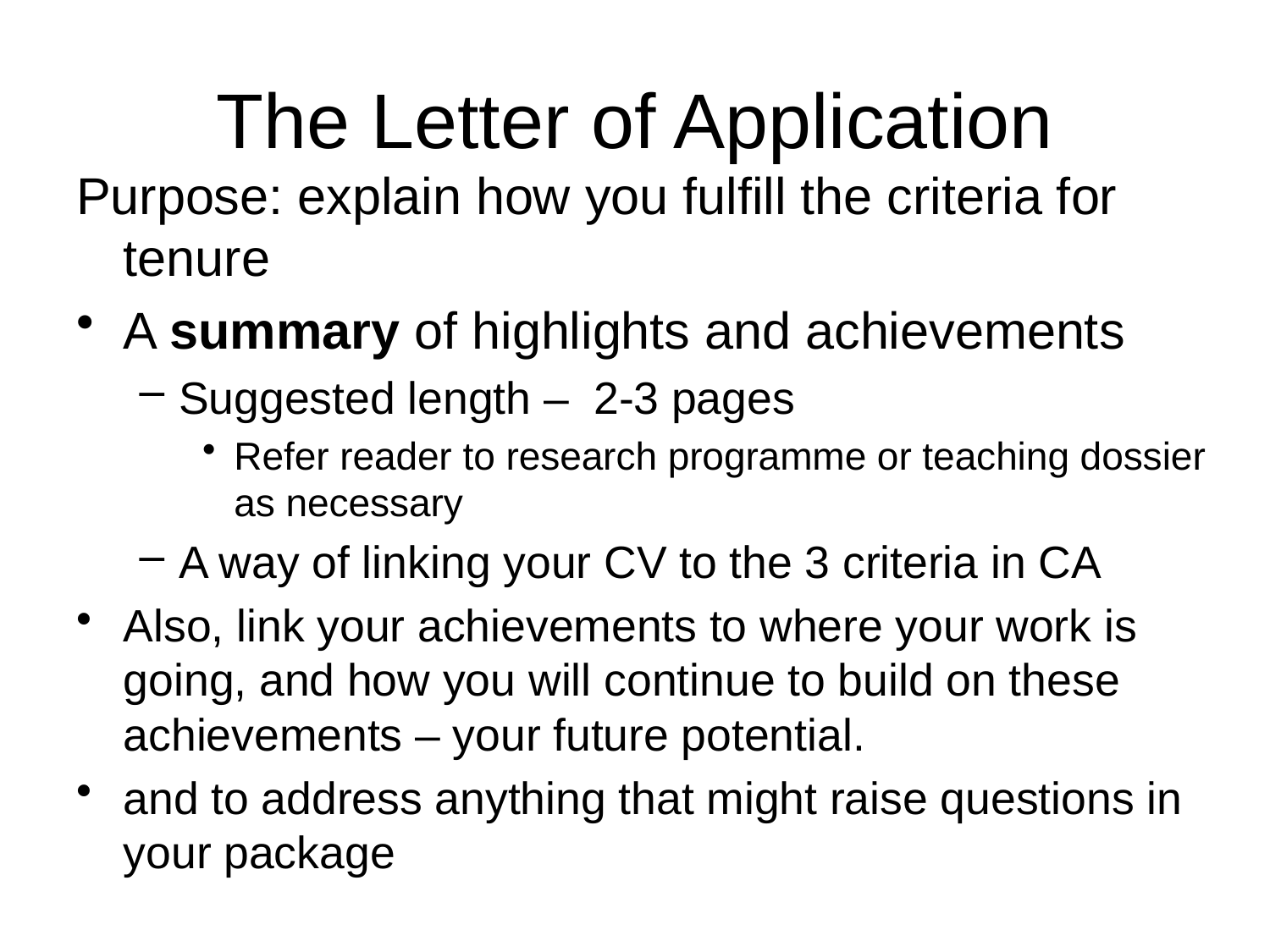

# The Letter of Application
Purpose: explain how you fulfill the criteria for tenure
A summary of highlights and achievements
Suggested length –  2-3 pages
Refer reader to research programme or teaching dossier as necessary
A way of linking your CV to the 3 criteria in CA
Also, link your achievements to where your work is going, and how you will continue to build on these achievements – your future potential.
and to address anything that might raise questions in your package